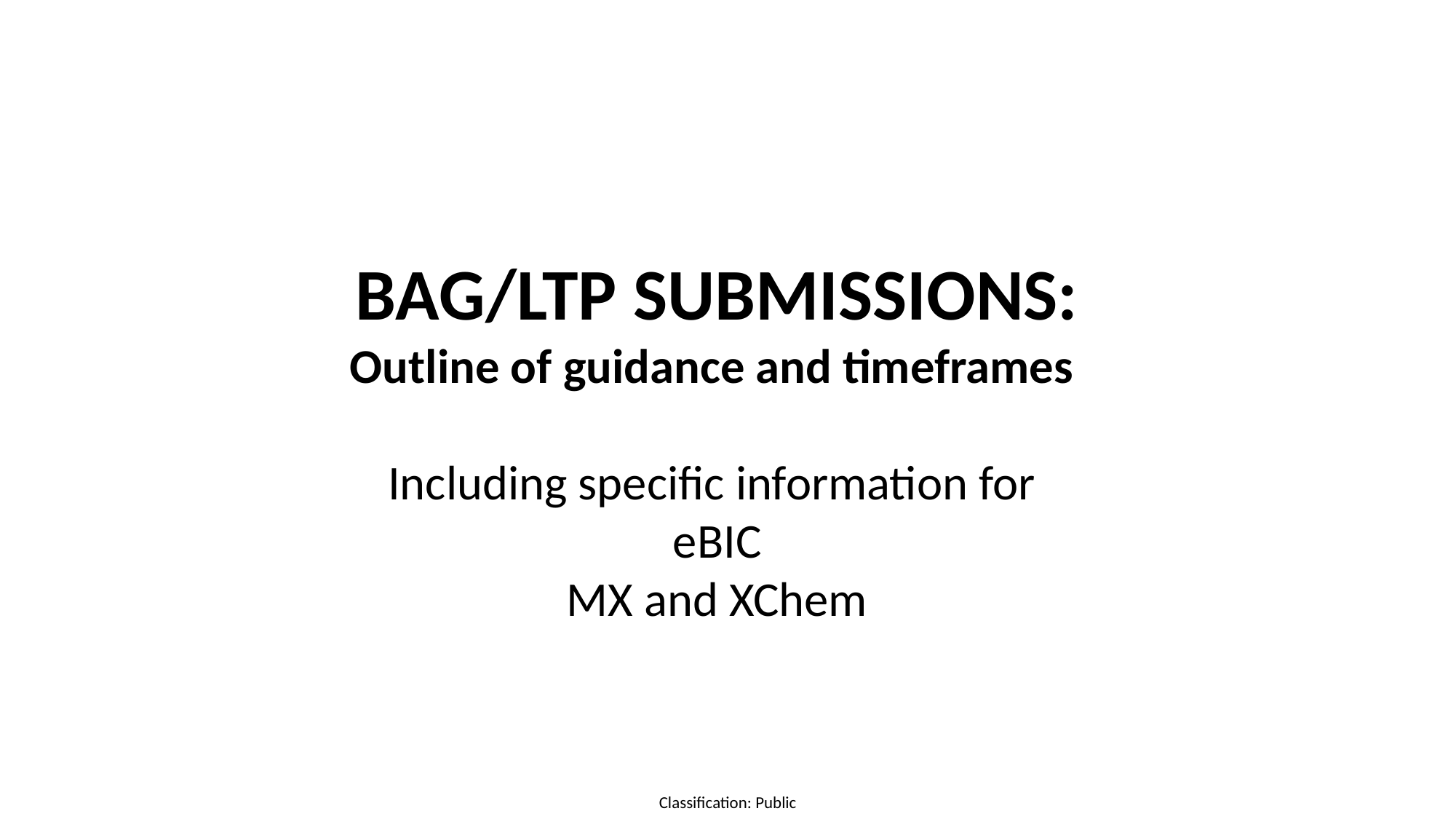

BAG/LTP SUBMISSIONS:
Outline of guidance and timeframes

Including specific information for
eBIC
MX and XChem